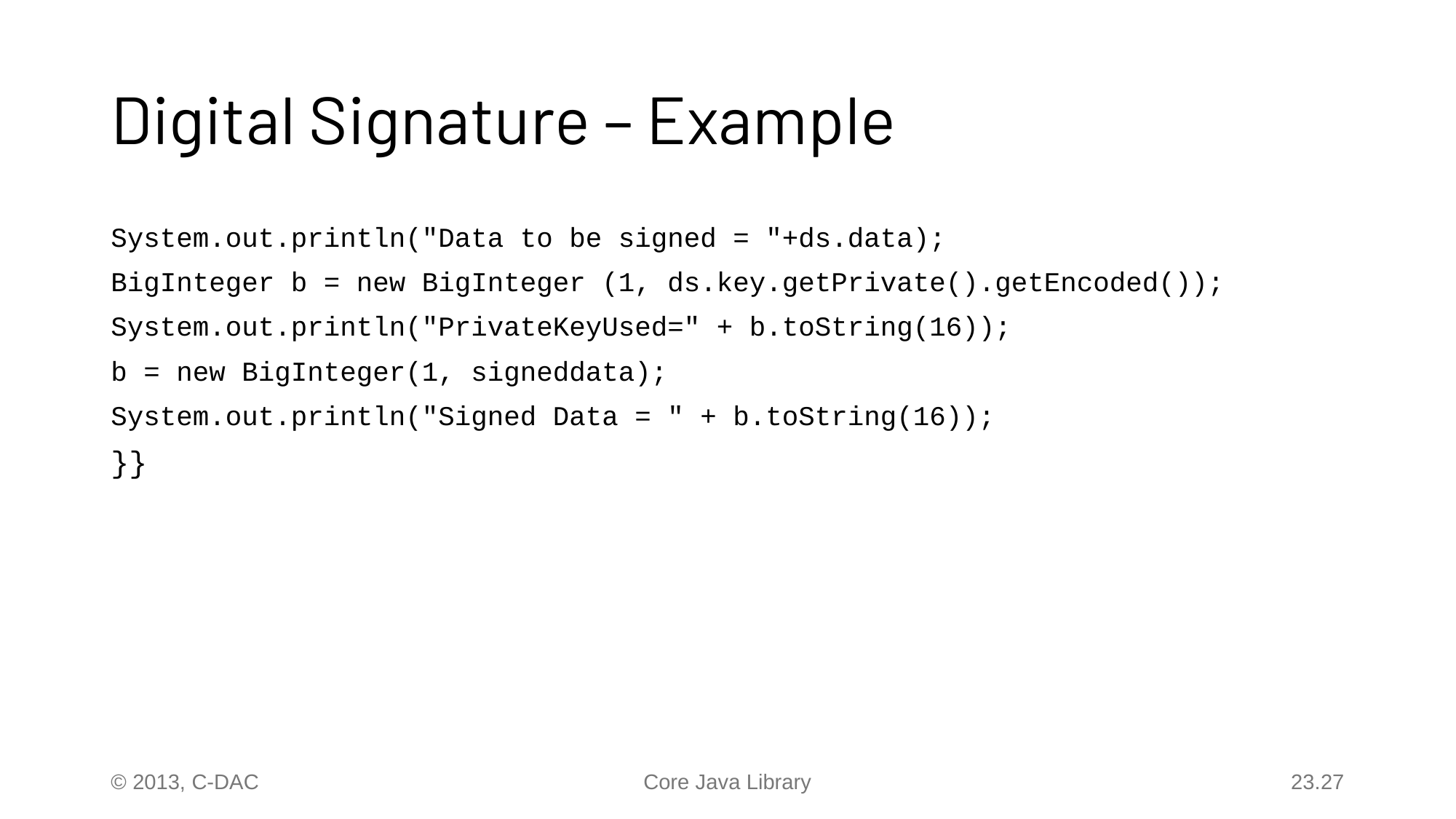

# Digital Signature – Example
System.out.println("Data to be signed = "+ds.data);
BigInteger b = new BigInteger (1, ds.key.getPrivate().getEncoded());
System.out.println("PrivateKeyUsed=" + b.toString(16));
b = new BigInteger(1, signeddata);
System.out.println("Signed Data = " + b.toString(16));
}}
23.27
© 2013, C-DAC
Core Java Library